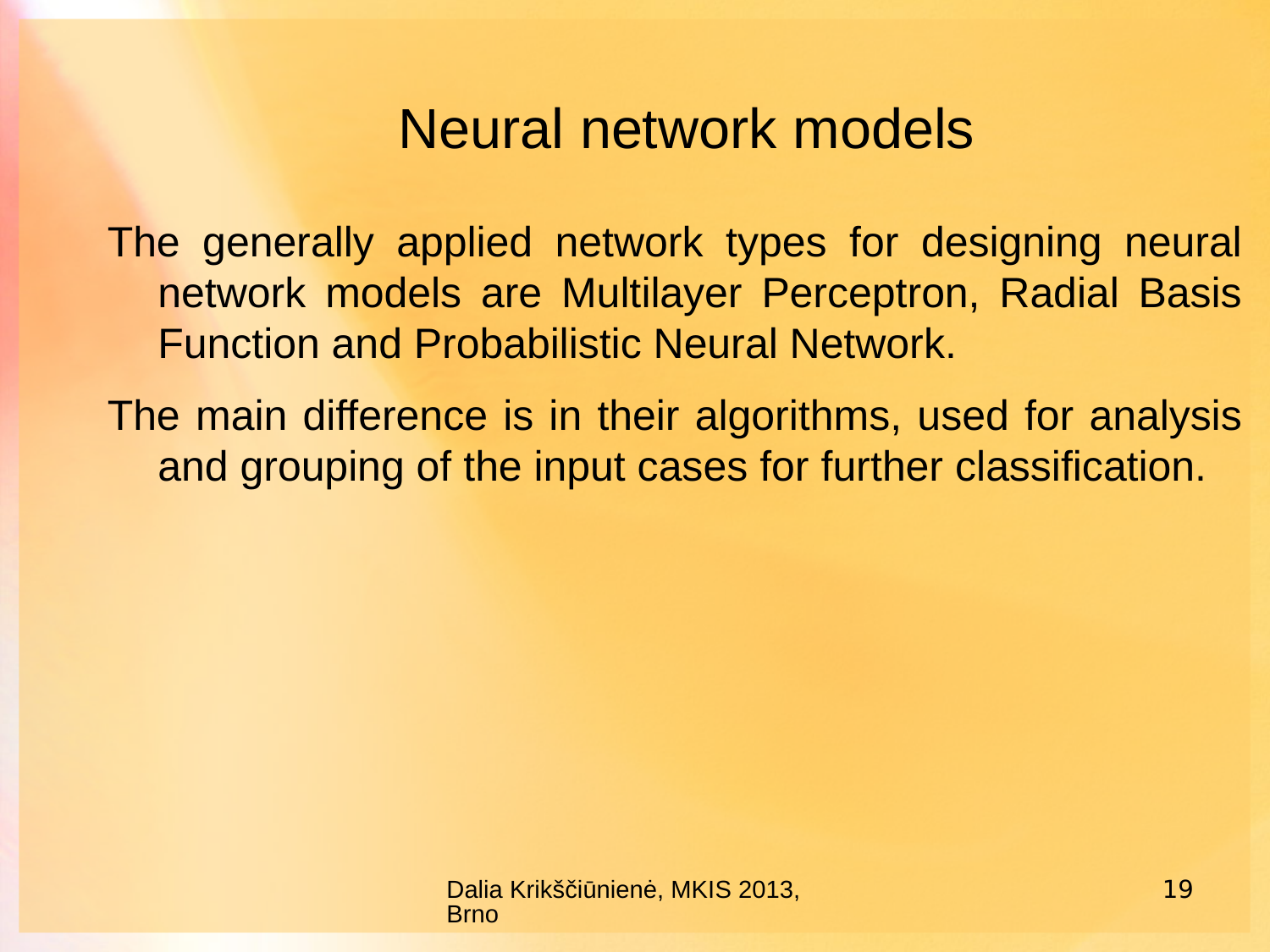

19
Neural network models
The generally applied network types for designing neural network models are Multilayer Perceptron, Radial Basis Function and Probabilistic Neural Network.
The main difference is in their algorithms, used for analysis and grouping of the input cases for further classification.
Dalia Krikščiūnienė, MKIS 2013, Brno